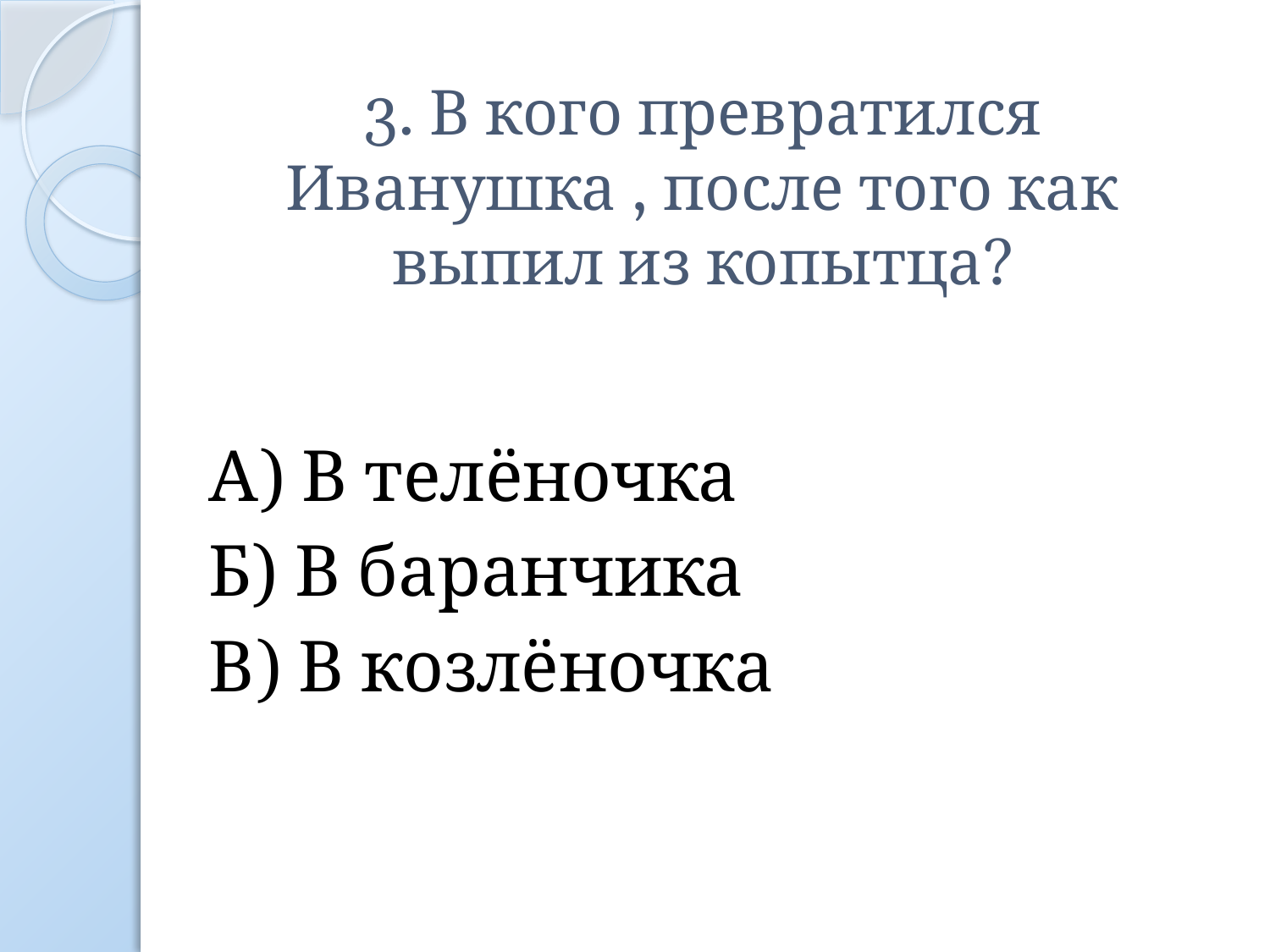

# 3. В кого превратился Иванушка , после того как выпил из копытца?

А) В телёночка
Б) В баранчика
В) В козлёночка